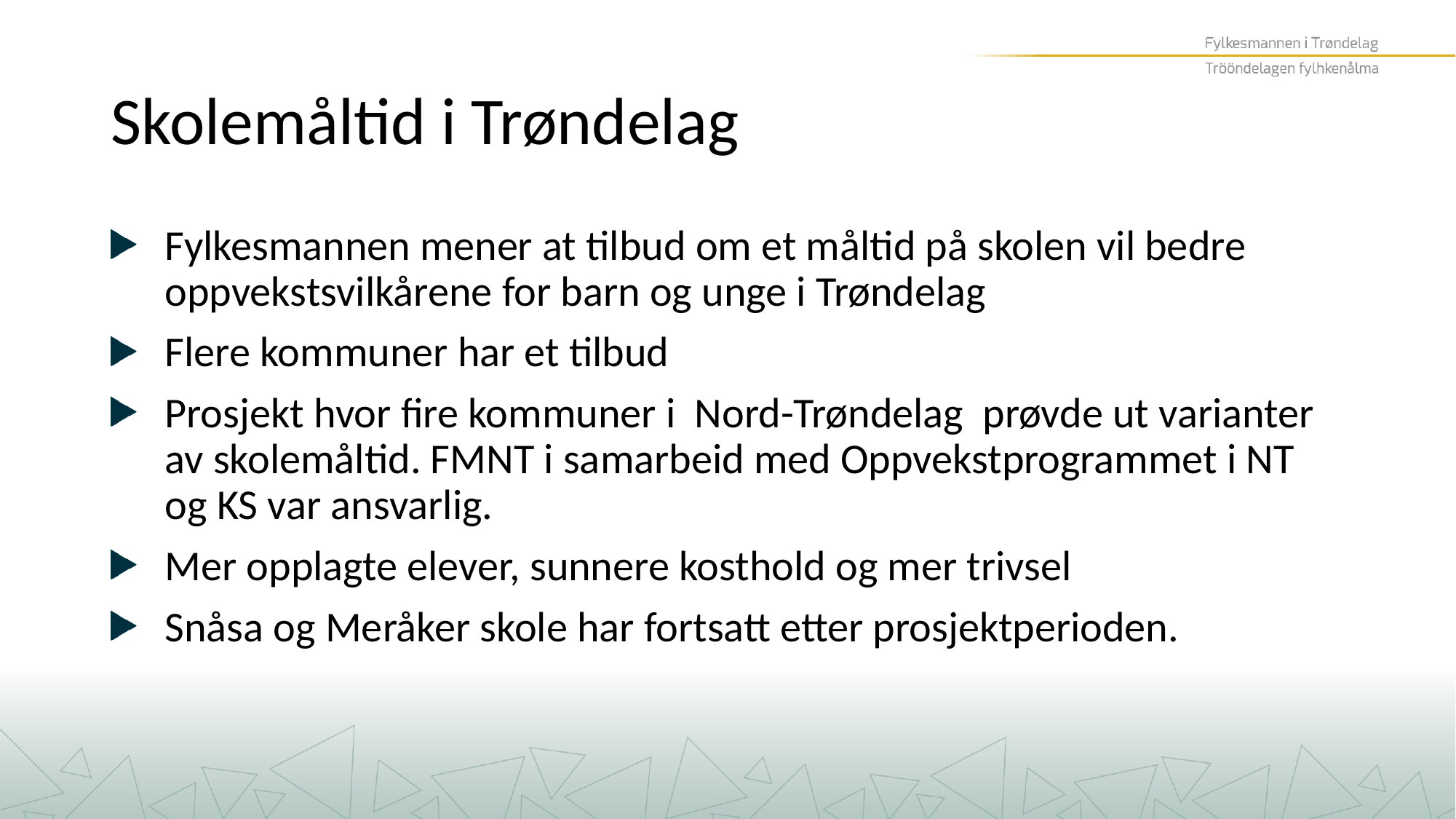

# Skolemåltid i Trøndelag
Fylkesmannen mener at tilbud om et måltid på skolen vil bedre oppvekstsvilkårene for barn og unge i Trøndelag
Flere kommuner har et tilbud
Prosjekt hvor fire kommuner i  Nord-Trøndelag  prøvde ut varianter av skolemåltid. FMNT i samarbeid med Oppvekstprogrammet i NT og KS var ansvarlig.
Mer opplagte elever, sunnere kosthold og mer trivsel
Snåsa og Meråker skole har fortsatt etter prosjektperioden.